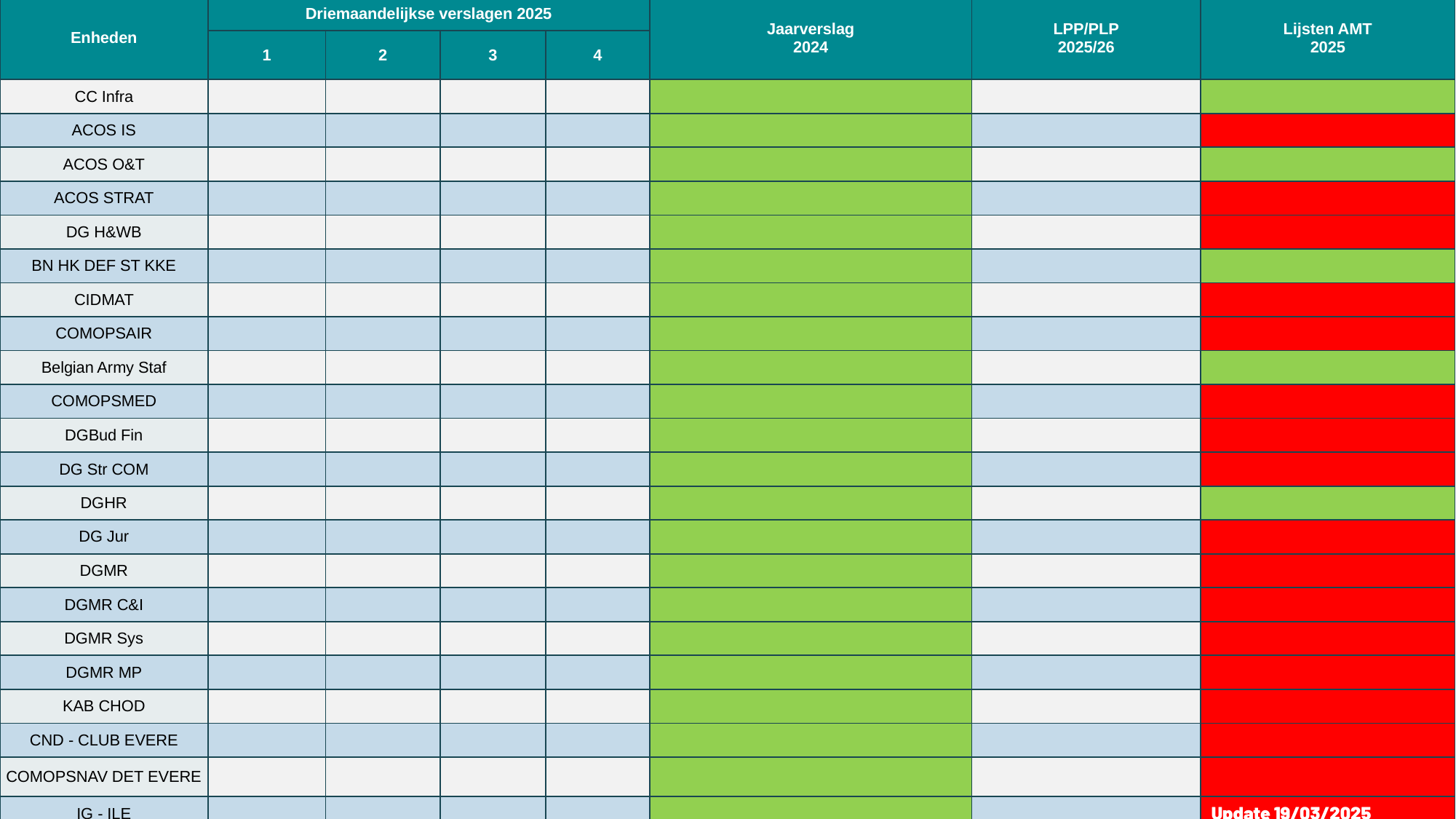

| Enheden | Driemaandelijkse verslagen 2025 |  |  |  | Jaarverslag 2024 | LPP/PLP 2025/26 | Lijsten AMT 2025 |
| --- | --- | --- | --- | --- | --- | --- | --- |
|  | 1 | 2 | 3 | 4 |  |  |  |
| CC Infra |  |  |  |  |  |  |  |
| ACOS IS |  |  |  |  |  |  |  |
| ACOS O&T |  |  |  |  |  |  |  |
| ACOS STRAT |  |  |  |  |  |  |  |
| DG H&WB |  |  |  |  |  |  |  |
| BN HK DEF ST KKE |  |  |  |  |  |  |  |
| CIDMAT |  |  |  |  |  |  |  |
| COMOPSAIR |  |  |  |  |  |  |  |
| Belgian Army Staf |  |  |  |  |  |  |  |
| COMOPSMED |  |  |  |  |  |  |  |
| DGBud Fin |  |  |  |  |  |  |  |
| DG Str COM |  |  |  |  |  |  |  |
| DGHR |  |  |  |  |  |  |  |
| DG Jur |  |  |  |  |  |  |  |
| DGMR |  |  |  |  |  |  |  |
| DGMR C&I |  |  |  |  |  |  |  |
| DGMR Sys |  |  |  |  |  |  |  |
| DGMR MP |  |  |  |  |  |  |  |
| KAB CHOD |  |  |  |  |  |  |  |
| CND - CLUB EVERE |  |  |  |  |  |  |  |
| COMOPSNAV DET EVERE |  |  |  |  |  |  |  |
| IG - ILE |  |  |  |  |  |  | Update 19/03/2025 |
Sit: 10/12/2024